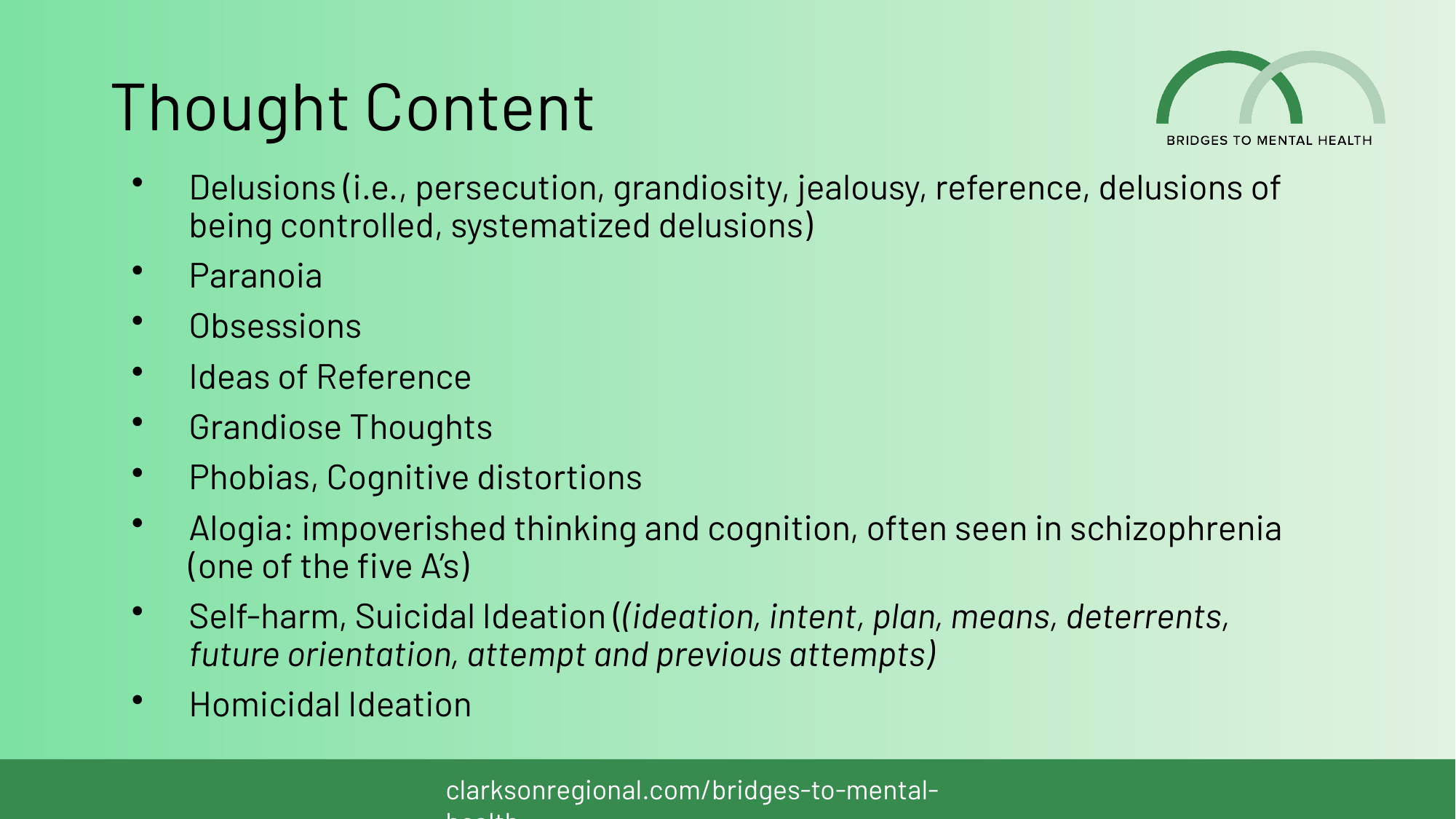

# Thought Content
Delusions (i.e., persecution, grandiosity, jealousy, reference, delusions of being controlled, systematized delusions)
Paranoia
Obsessions
Ideas of Reference
Grandiose Thoughts
Phobias, Cognitive distortions
Alogia: impoverished thinking and cognition, often seen in schizophrenia (one of the five A’s)
Self-harm, Suicidal Ideation ((ideation, intent, plan, means, deterrents, future orientation, attempt and previous attempts)
Homicidal Ideation